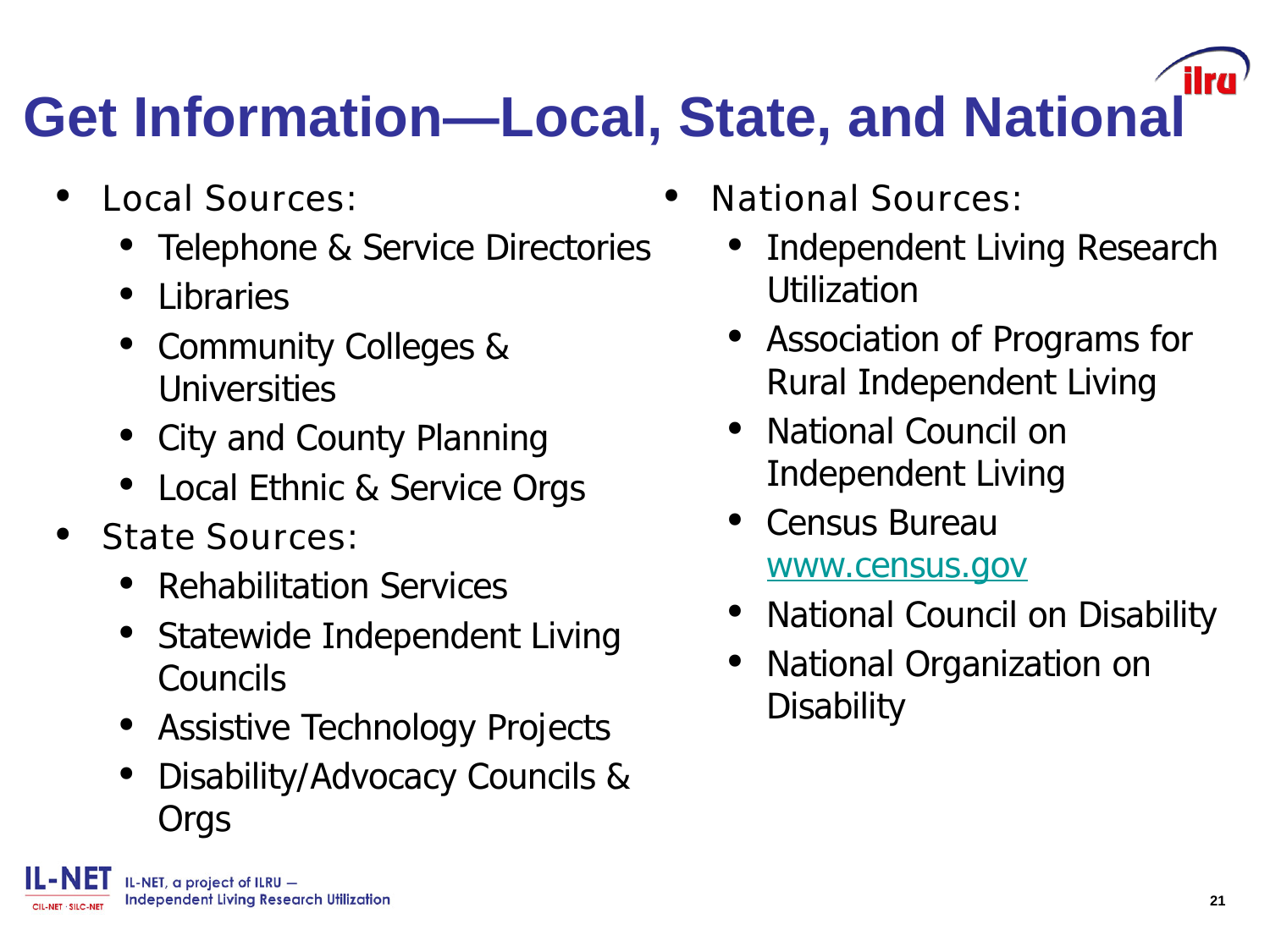

# Get Information—Local, State, and National
Local Sources:
Telephone & Service Directories
Libraries
Community Colleges & Universities
City and County Planning
Local Ethnic & Service Orgs
State Sources:
Rehabilitation Services
Statewide Independent Living Councils
Assistive Technology Projects
Disability/Advocacy Councils & Orgs

National Sources:
Independent Living Research Utilization
Association of Programs for Rural Independent Living
National Council on Independent Living
Census Bureau www.census.gov
National Council on Disability
National Organization on Disability